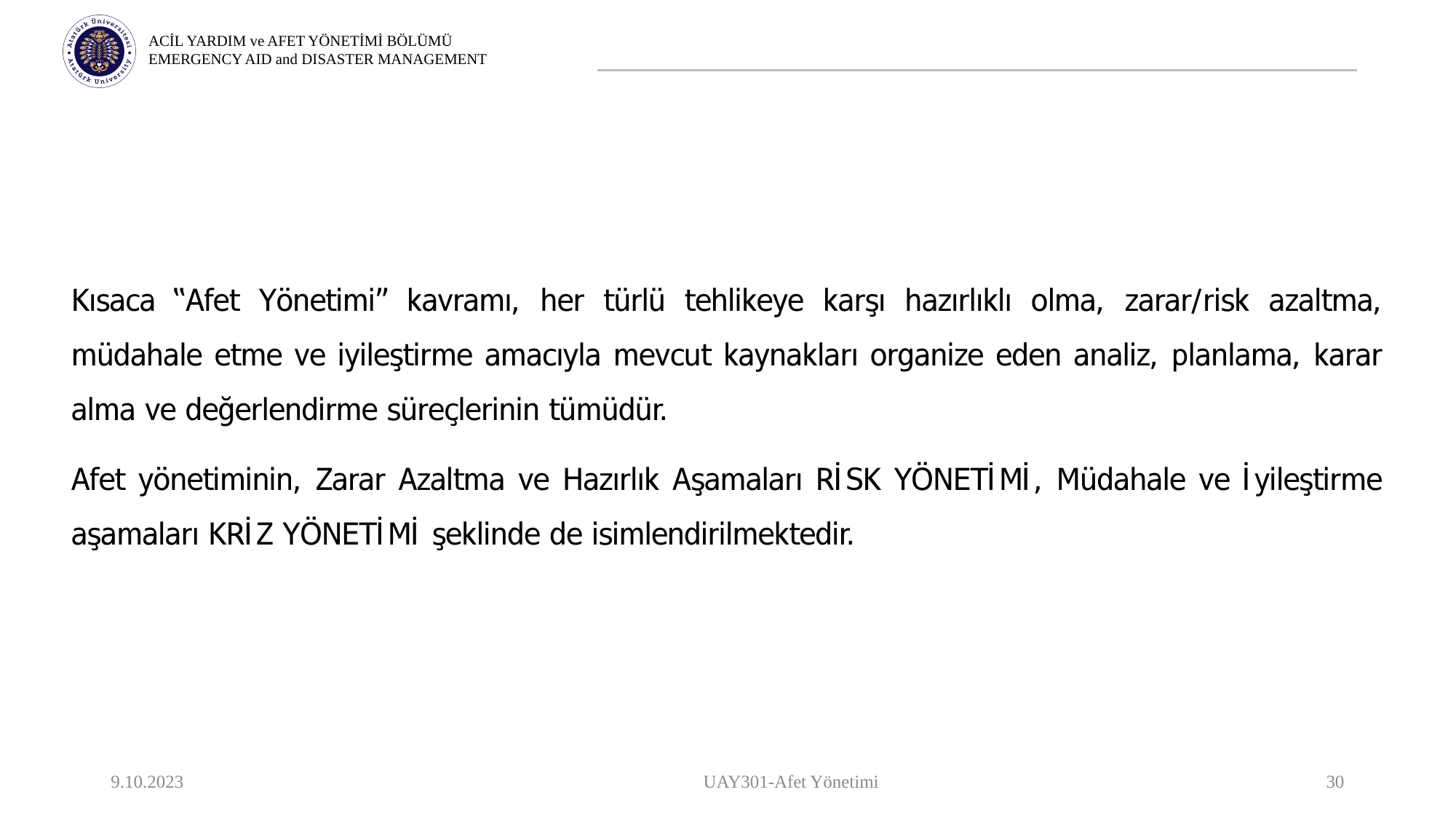

Kısaca “Afet Yönetimi” kavramı, her türlü tehlikeye karşı hazırlıklı olma, zarar/risk azaltma, müdahale etme ve iyileştirme amacıyla mevcut kaynakları organize eden analiz, planlama, karar alma ve değerlendirme süreçlerinin tümüdür.
Afet yönetiminin, Zarar Azaltma ve Hazırlık Aşamaları RİSK YÖNETİMİ, Müdahale ve İyileştirme aşamaları KRİZ YÖNETİMİ şeklinde de isimlendirilmektedir.
9.10.2023
UAY301-Afet Yönetimi
30